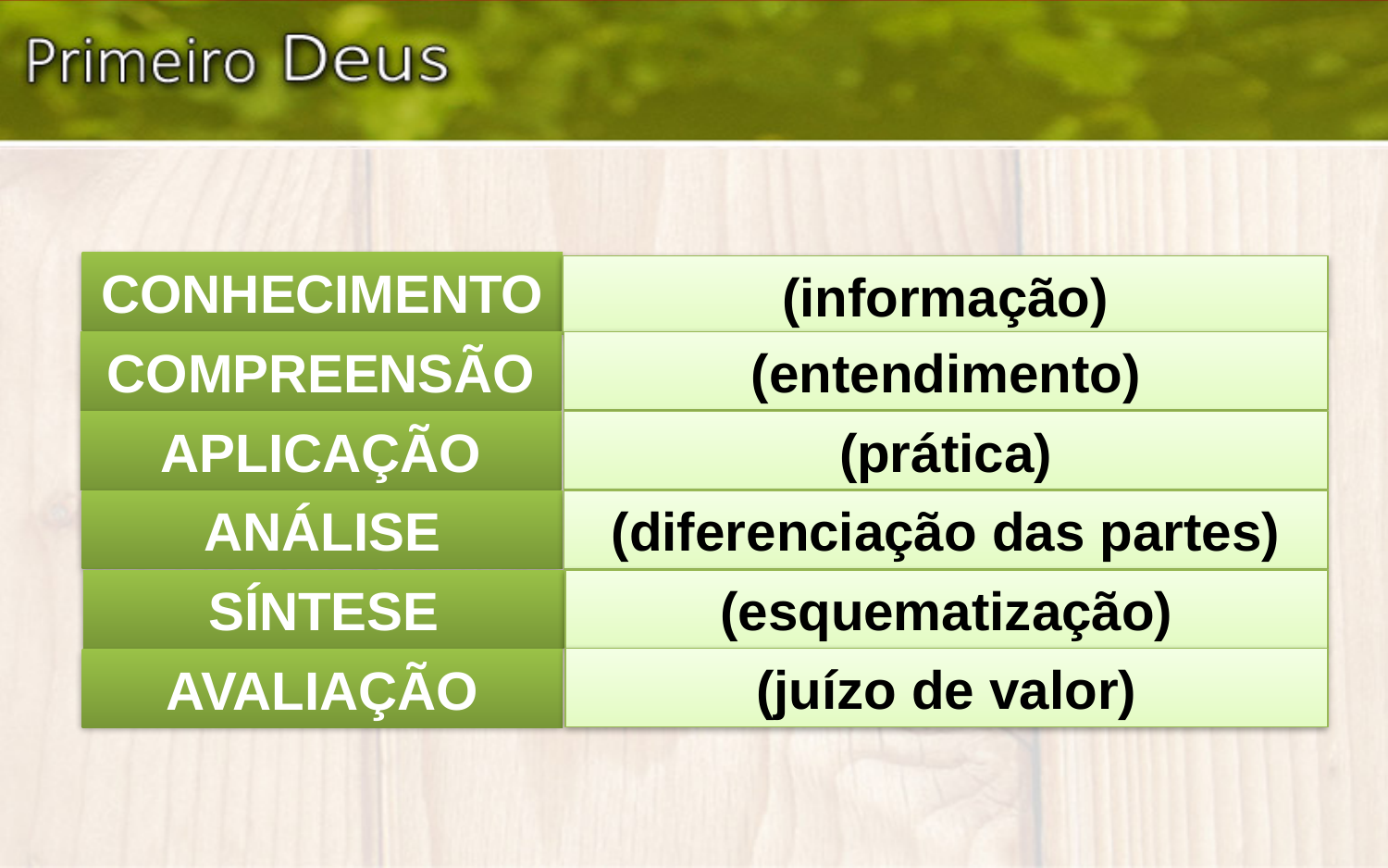

CONHECIMENTO
(informação)
COMPREENSÃO
(entendimento)
APLICAÇÃO
(prática)
ANÁLISE
(diferenciação das partes)
SÍNTESE
(esquematização)
(juízo de valor)
AVALIAÇÃO